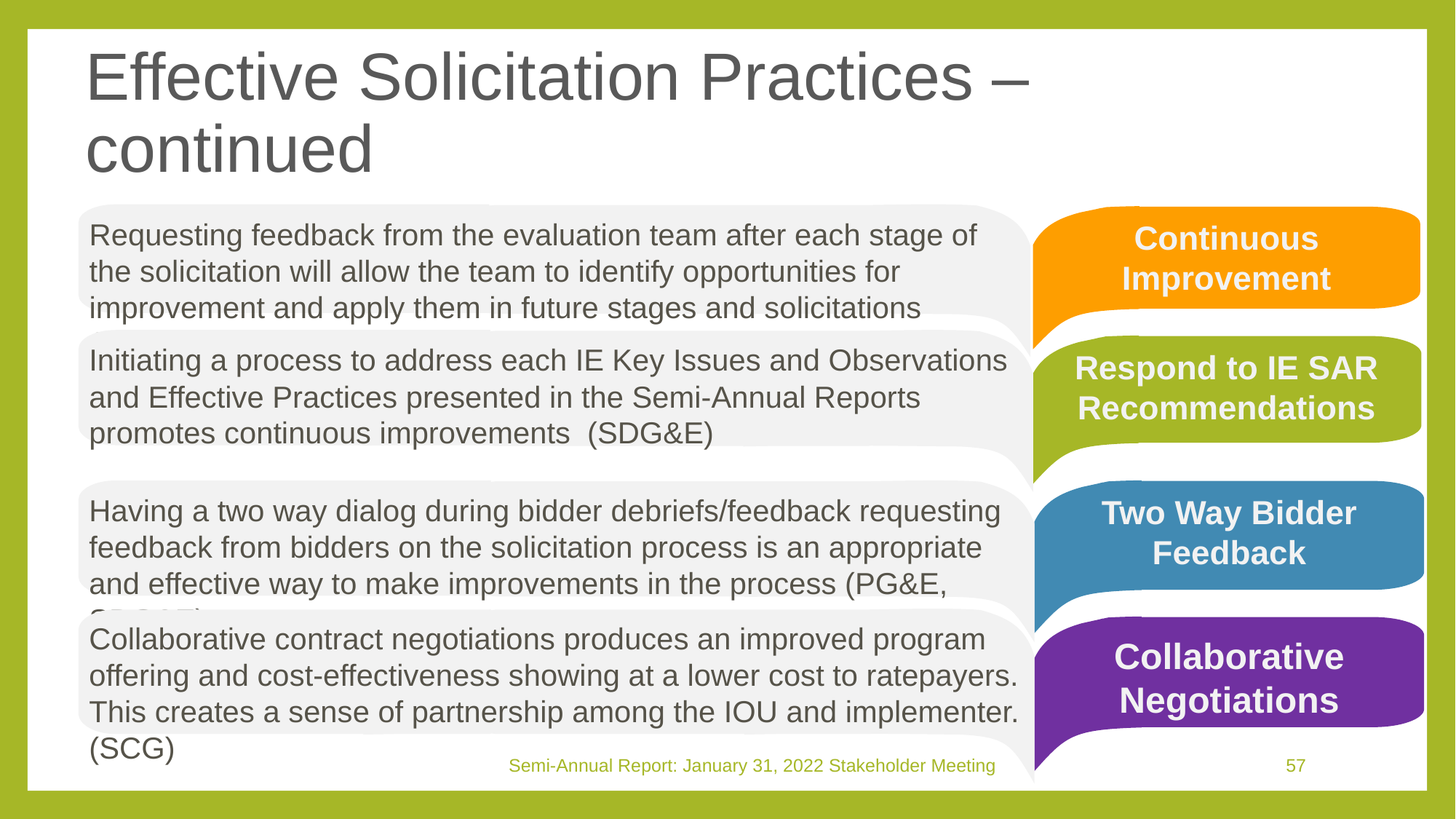

# Effective Solicitation Practices – continued
Requesting feedback from the evaluation team after each stage of the solicitation will allow the team to identify opportunities for improvement and apply them in future stages and solicitations (PG&E, SDG&E)

Continuous Improvement
Initiating a process to address each IE Key Issues and Observations and Effective Practices presented in the Semi-Annual Reports promotes continuous improvements  (SDG&E)
Respond to IE SAR Recommendations
Two Way Bidder Feedback
Having a two way dialog during bidder debriefs/feedback requesting feedback from bidders on the solicitation process is an appropriate and effective way to make improvements in the process (PG&E, SDG&E)
Collaborative contract negotiations produces an improved program offering and cost-effectiveness showing at a lower cost to ratepayers. This creates a sense of partnership among the IOU and implementer. (SCG)
Collaborative Negotiations

Semi-Annual Report: January 31, 2022 Stakeholder Meeting

57